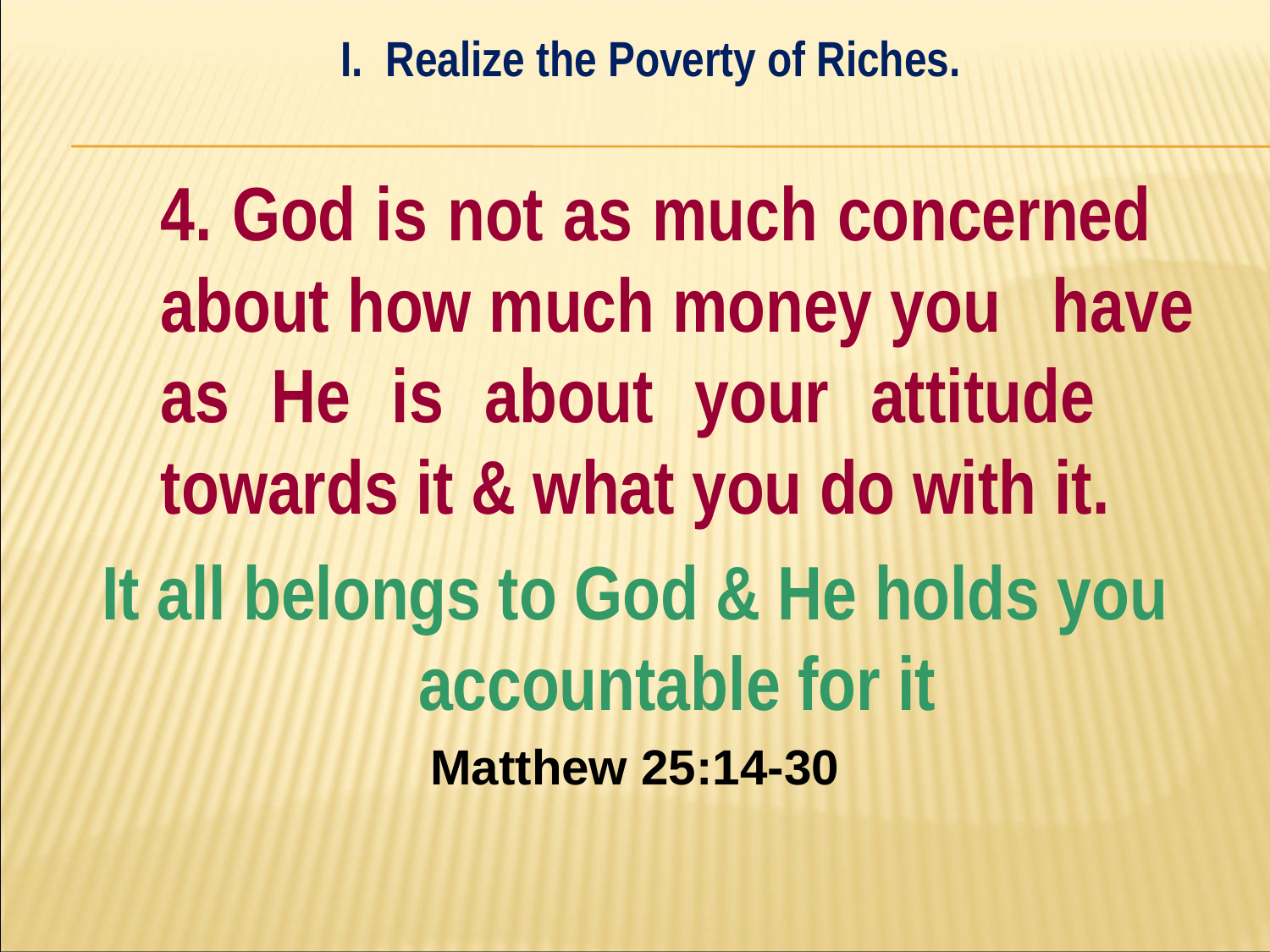

I.  Realize the Poverty of Riches.
#
	4. God is not as much concerned 	about how much money you 	have as He is about your attitude 	towards it & what you do with it.
It all belongs to God & He holds you accountable for it
Matthew 25:14-30